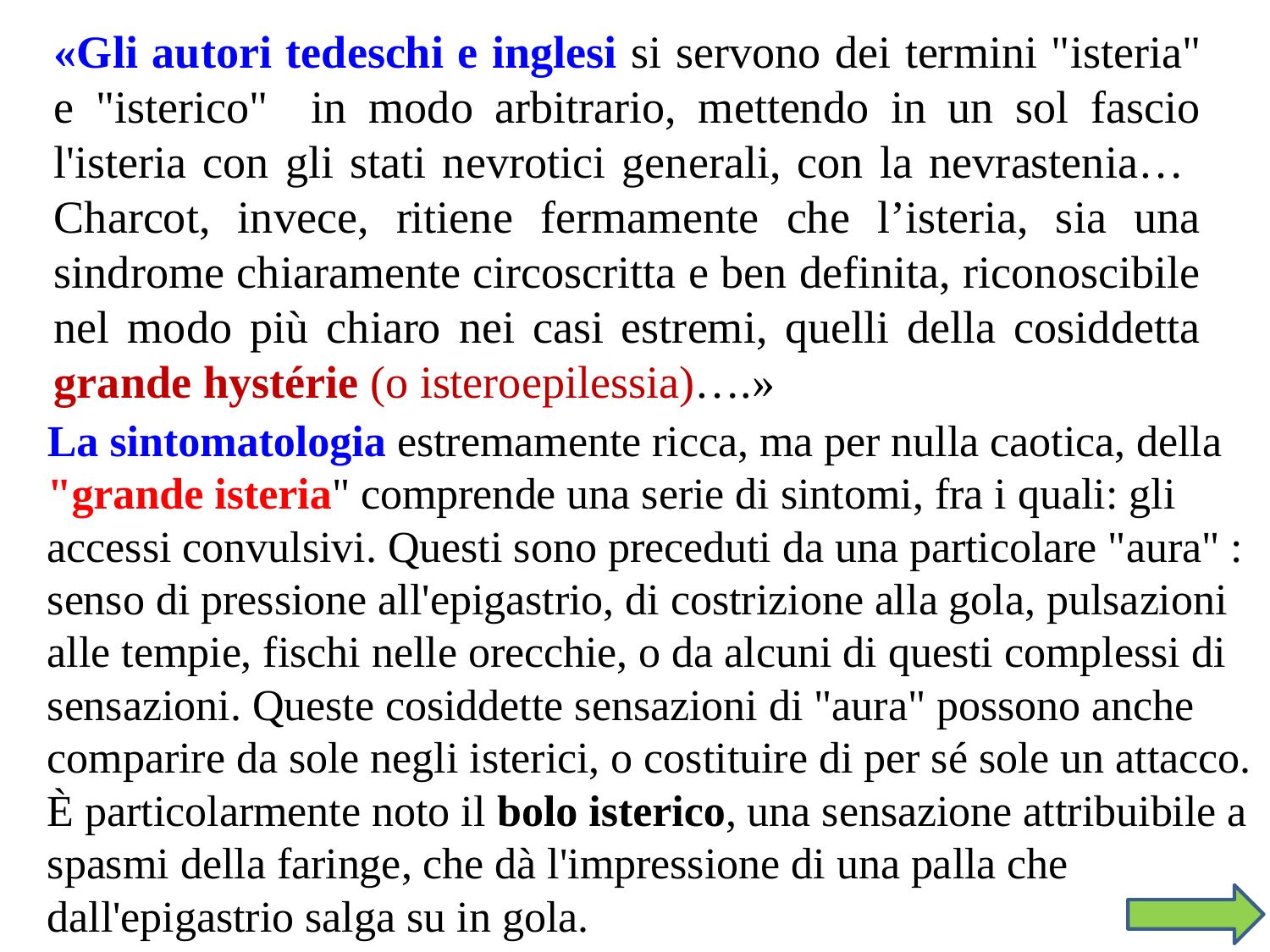

«Gli autori tedeschi e inglesi si servono dei termini "isteria" e "isterico"  in modo arbitrario, mettendo in un sol fascio l'isteria con gli stati nevrotici generali, con la nevrastenia…  Charcot, invece, ritiene fermamente che l’isteria, sia una sindrome chiaramente circoscritta e ben definita, riconoscibile nel modo più chiaro nei casi estremi, quelli della cosiddetta grande hystérie (o isteroepilessia)….»
La sintomatologia estremamente ricca, ma per nulla caotica, della "grande isteria" comprende una serie di sintomi, fra i quali: gli accessi convulsivi. Questi sono preceduti da una particolare "aura" :  senso di pressione all'epigastrio, di costrizione alla gola, pulsazioni alle tempie, fischi nelle orecchie, o da alcuni di questi complessi di sensazioni. Queste cosiddette sensazioni di "aura" possono anche comparire da sole negli isterici, o costituire di per sé sole un attacco. È particolarmente noto il bolo isterico, una sensazione attribuibile a spasmi della faringe, che dà l'impressione di una palla che dall'epigastrio salga su in gola.